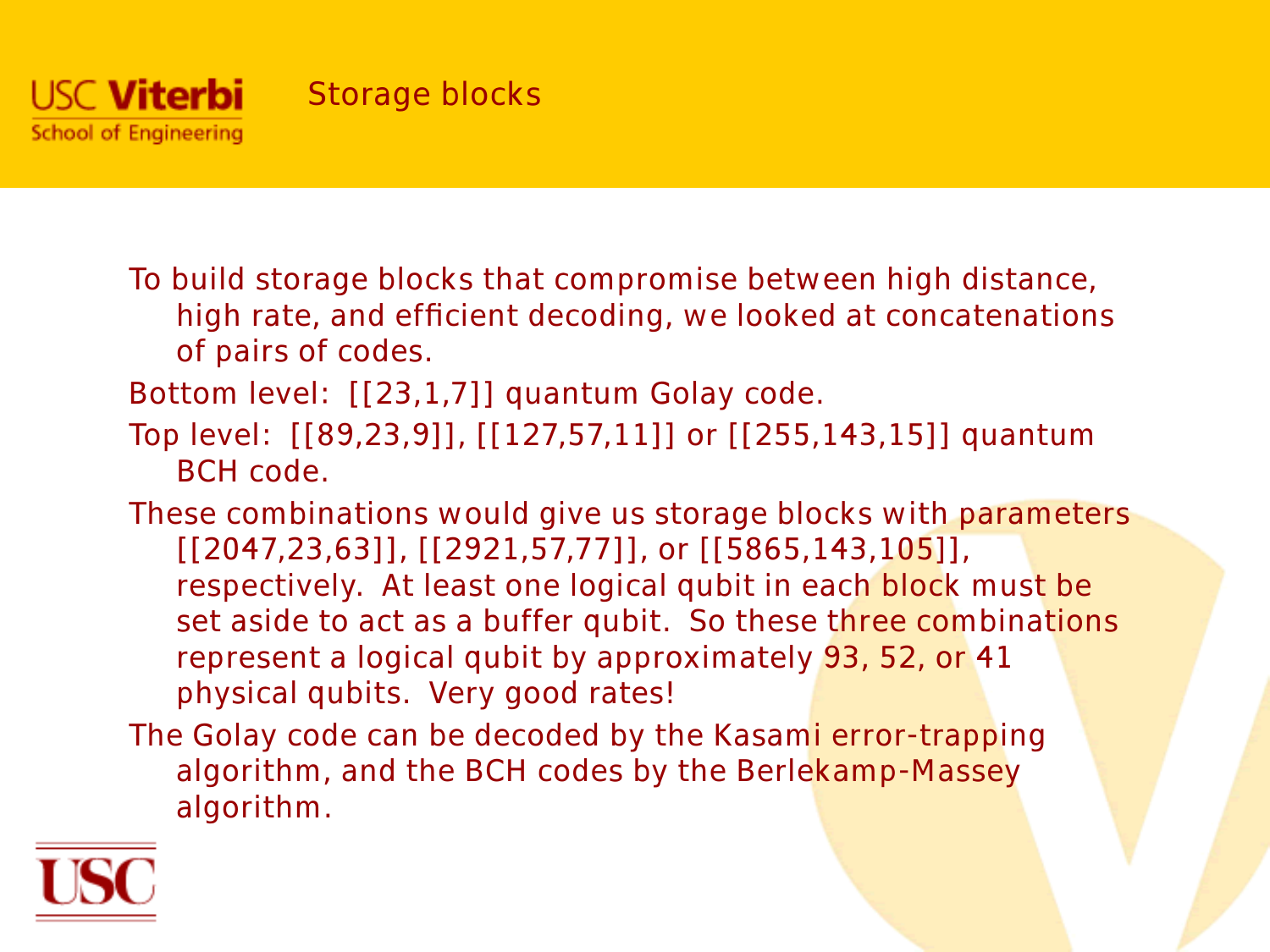

# Storage blocks
To build storage blocks that compromise between high distance, high rate, and efficient decoding, we looked at concatenations of pairs of codes.
Bottom level:  [[23,1,7]] quantum Golay code.
Top level:  [[89,23,9]], [[127,57,11]] or [[255,143,15]] quantum BCH code.
These combinations would give us storage blocks with parameters [[2047,23,63]], [[2921,57,77]], or [[5865,143,105]], respectively.  At least one logical qubit in each block must be set aside to act as a buffer qubit.  So these three combinations represent a logical qubit by approximately 93, 52, or 41 physical qubits.  Very good rates!
The Golay code can be decoded by the Kasami error-trapping algorithm, and the BCH codes by the Berlekamp-Massey algorithm.